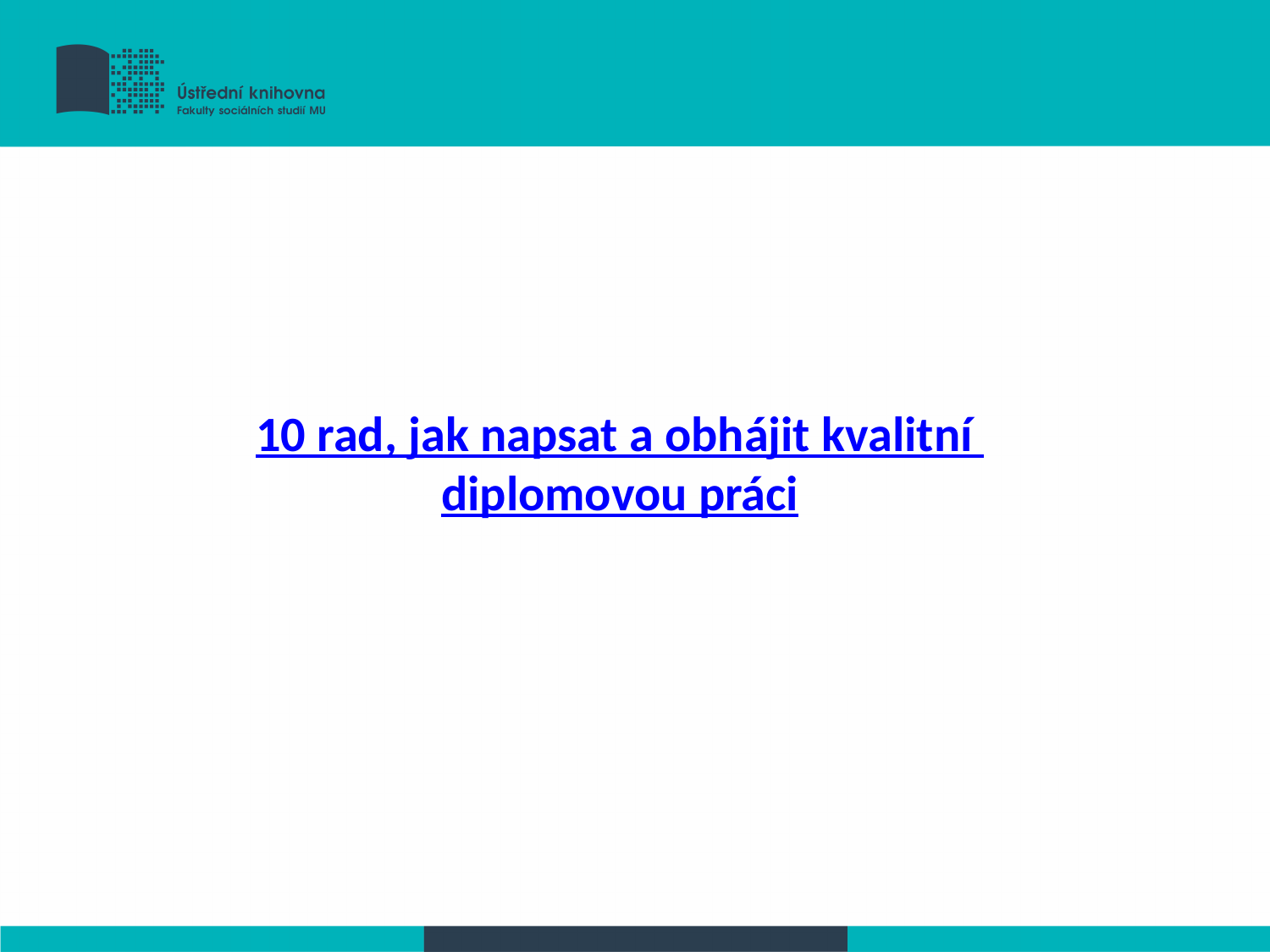

10 rad, jak napsat a obhájit kvalitní diplomovou práci